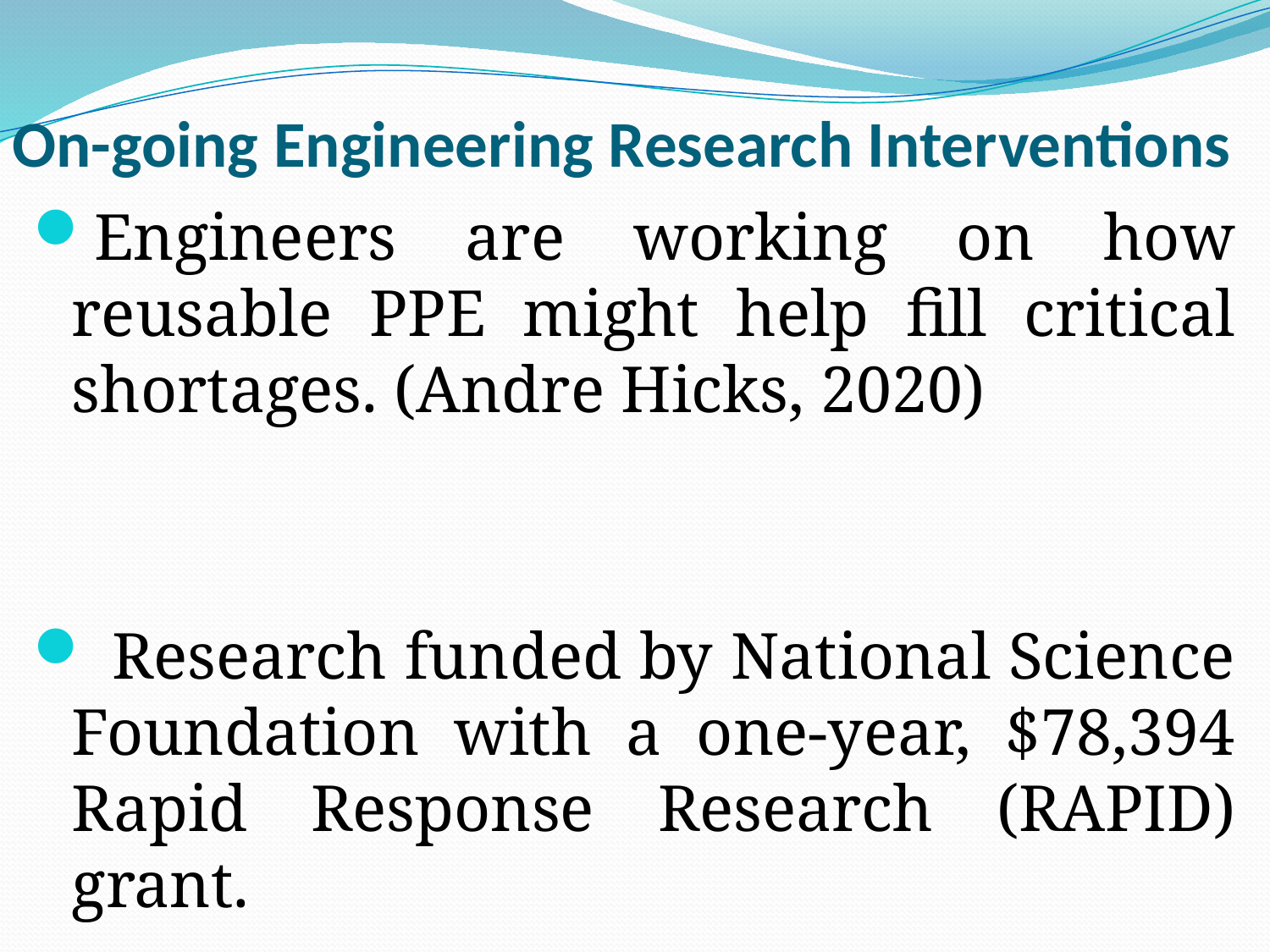

# On-going Engineering Research Interventions
Engineers are working on how reusable PPE might help fill critical shortages. (Andre Hicks, 2020)

 Research funded by National Science Foundation with a one-year, $78,394 Rapid Response Research (RAPID) grant.